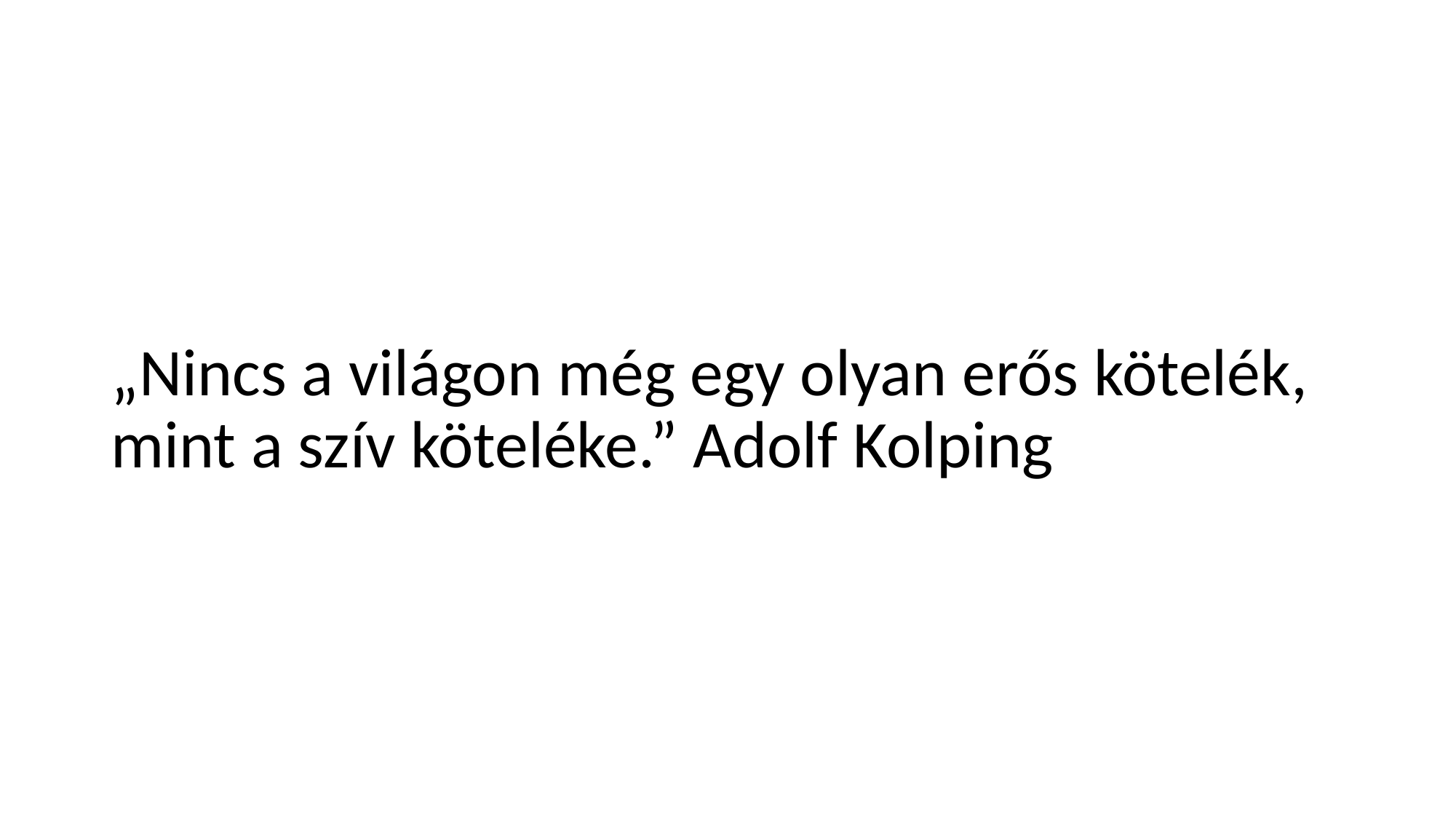

# „Nincs a világon még egy olyan erős kötelék, mint a szív köteléke.” Adolf Kolping